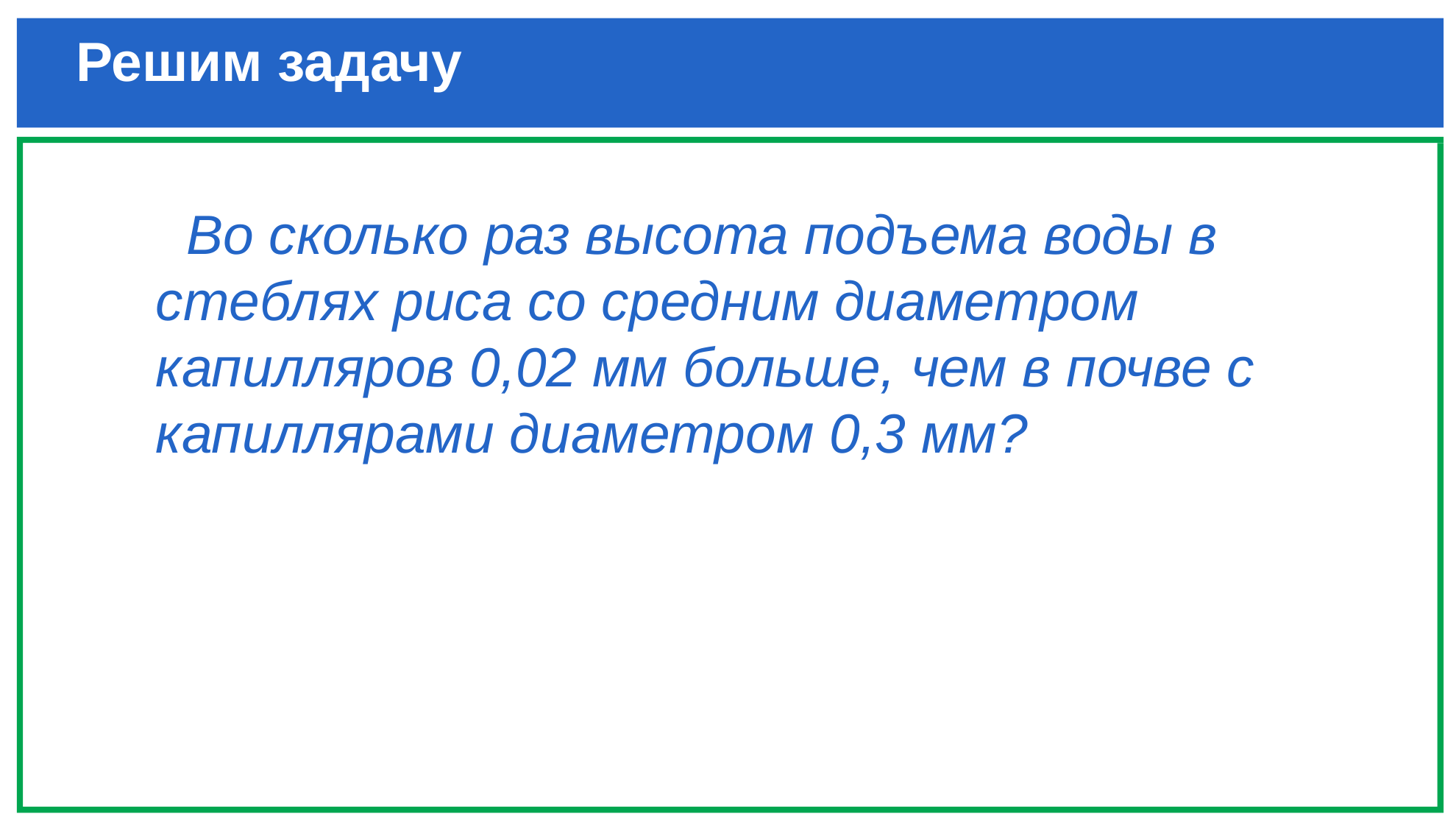

# Решим задачу
  Во сколько раз высота подъема воды в стеблях риса со средним диаметром капилляров 0,02 мм больше, чем в почве с капиллярами диаметром 0,3 мм?